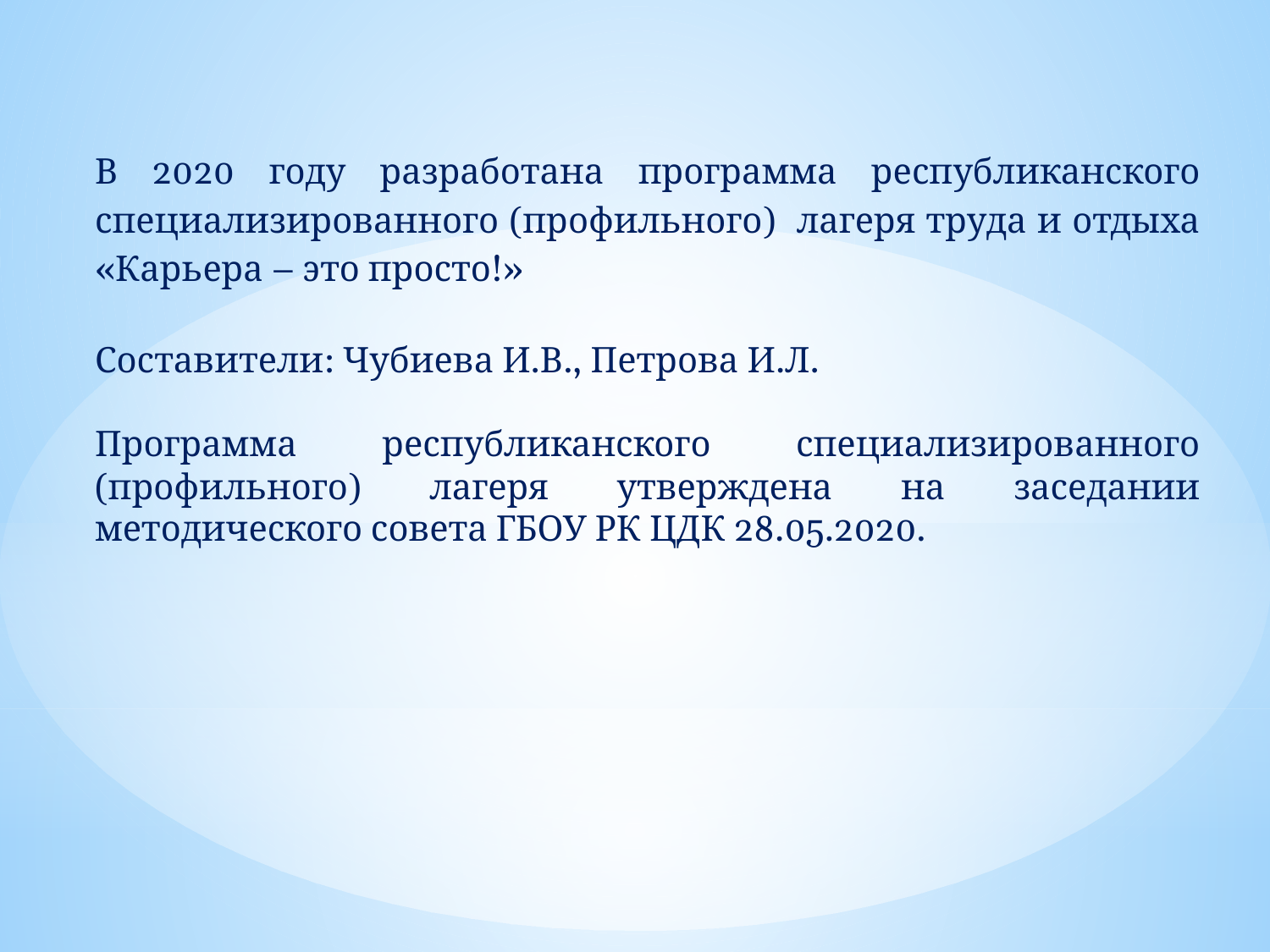

В 2020 году разработана программа республиканского специализированного (профильного)  лагеря труда и отдыха «Карьера – это просто!»

Составители: Чубиева И.В., Петрова И.Л.

Программа республиканского специализированного (профильного) лагеря утверждена на заседании методического совета ГБОУ РК ЦДК 28.05.2020.